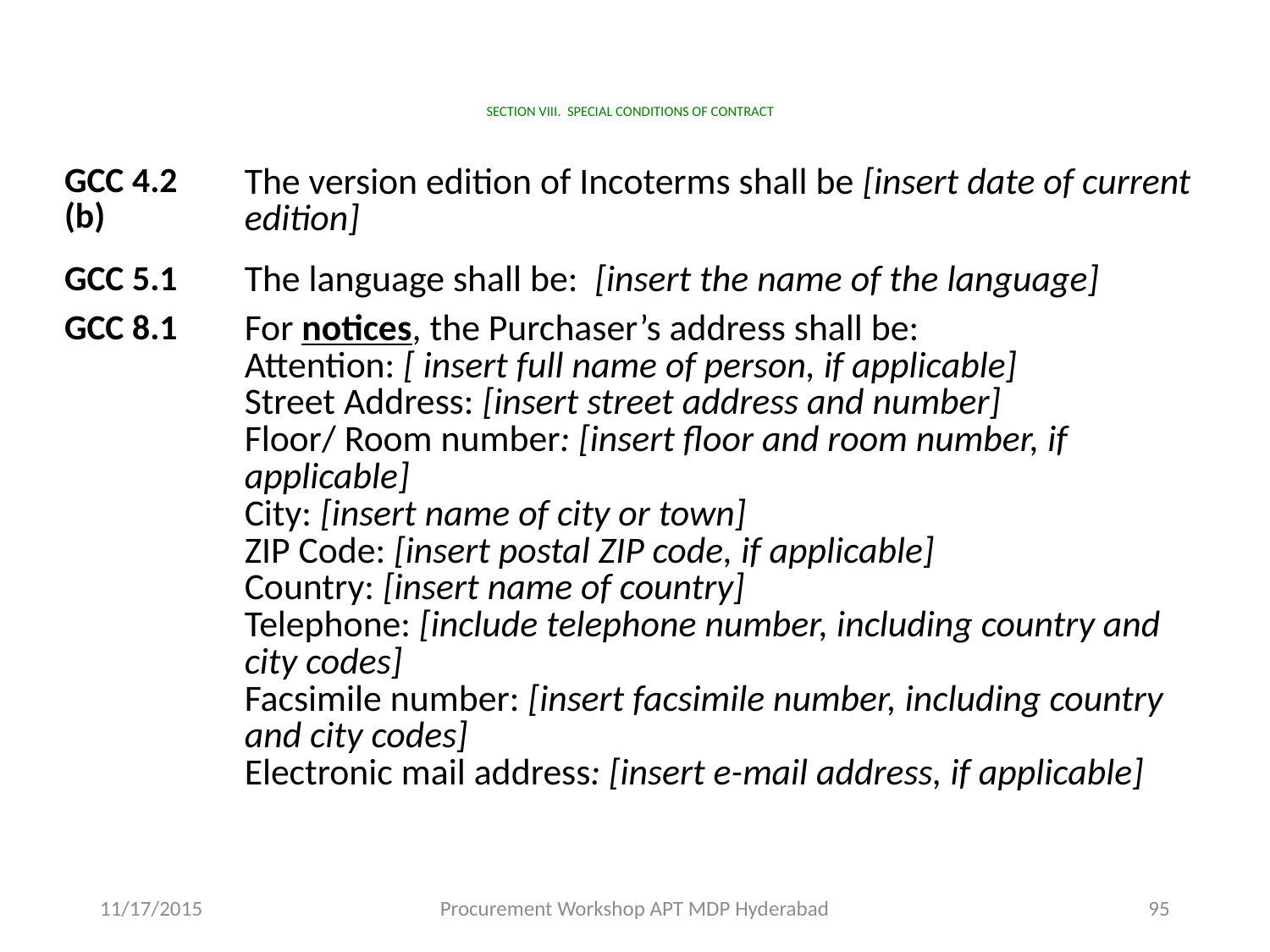

# SECTION VIII.  SPECIAL CONDITIONS OF CONTRACT

| GCC 4.2 (b) | The version edition of Incoterms shall be [insert date of current edition] |
| --- | --- |
| GCC 5.1 | The language shall be: [insert the name of the language] |
| GCC 8.1 | For notices, the Purchaser’s address shall be: Attention: [ insert full name of person, if applicable] Street Address: [insert street address and number] Floor/ Room number: [insert floor and room number, if applicable] City: [insert name of city or town] ZIP Code: [insert postal ZIP code, if applicable] Country: [insert name of country] Telephone: [include telephone number, including country and city codes] Facsimile number: [insert facsimile number, including country and city codes] Electronic mail address: [insert e-mail address, if applicable] |
11/17/2015
Procurement Workshop APT MDP Hyderabad
95